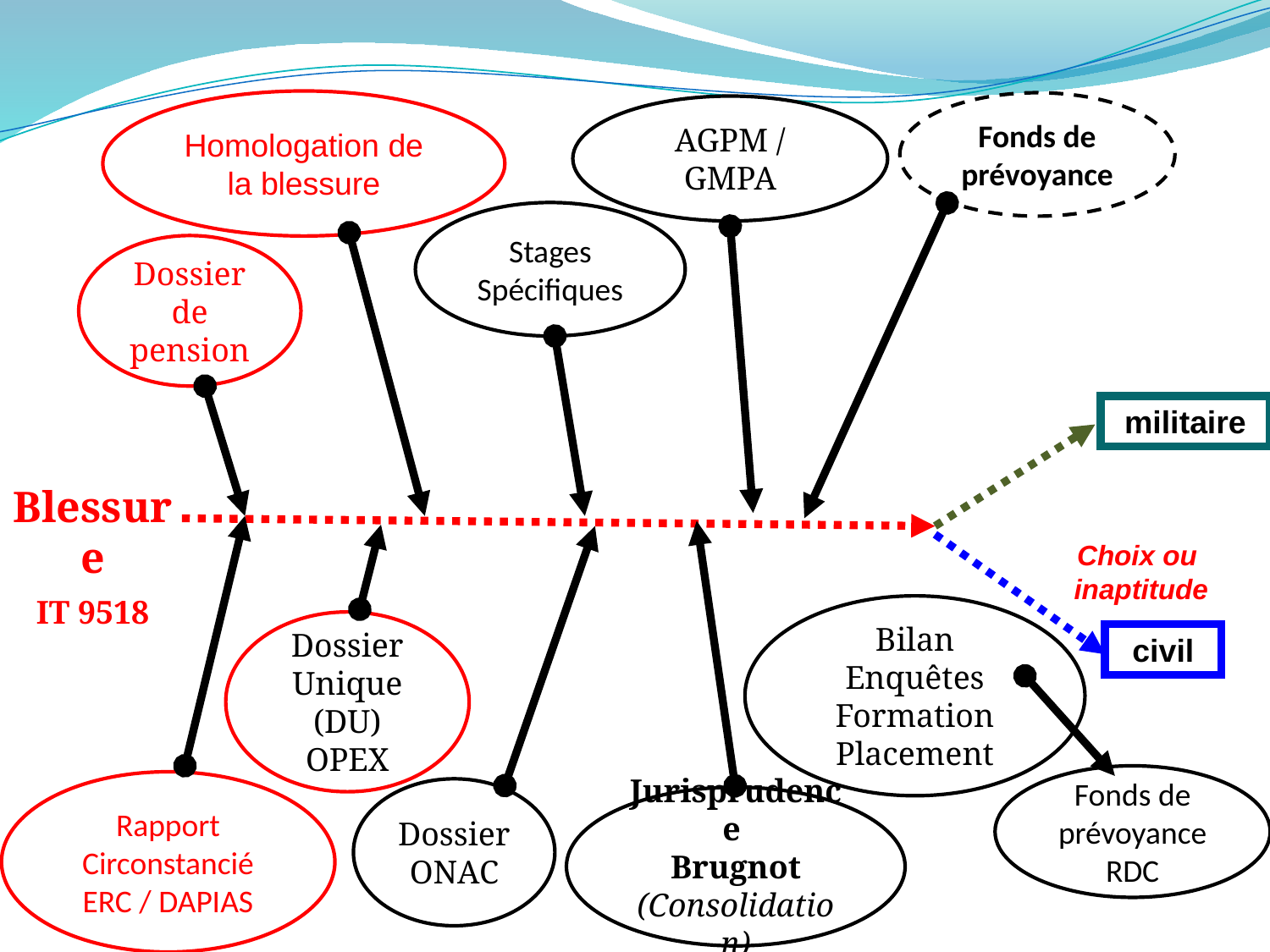

Homologation de la blessure
Fonds de prévoyance
AGPM / GMPA
Stages Spécifiques

Dossier de pension

militaire

Blessure
IT 9518

Choix ou  inaptitude

Bilan
Enquêtes Formation
Placement
Dossier Unique (DU) OPEX
civil

Fonds de prévoyance
RDC
Rapport
Circonstancié
ERC / DAPIAS
Dossier ONAC
Jurisprudence
Brugnot (Consolidation)